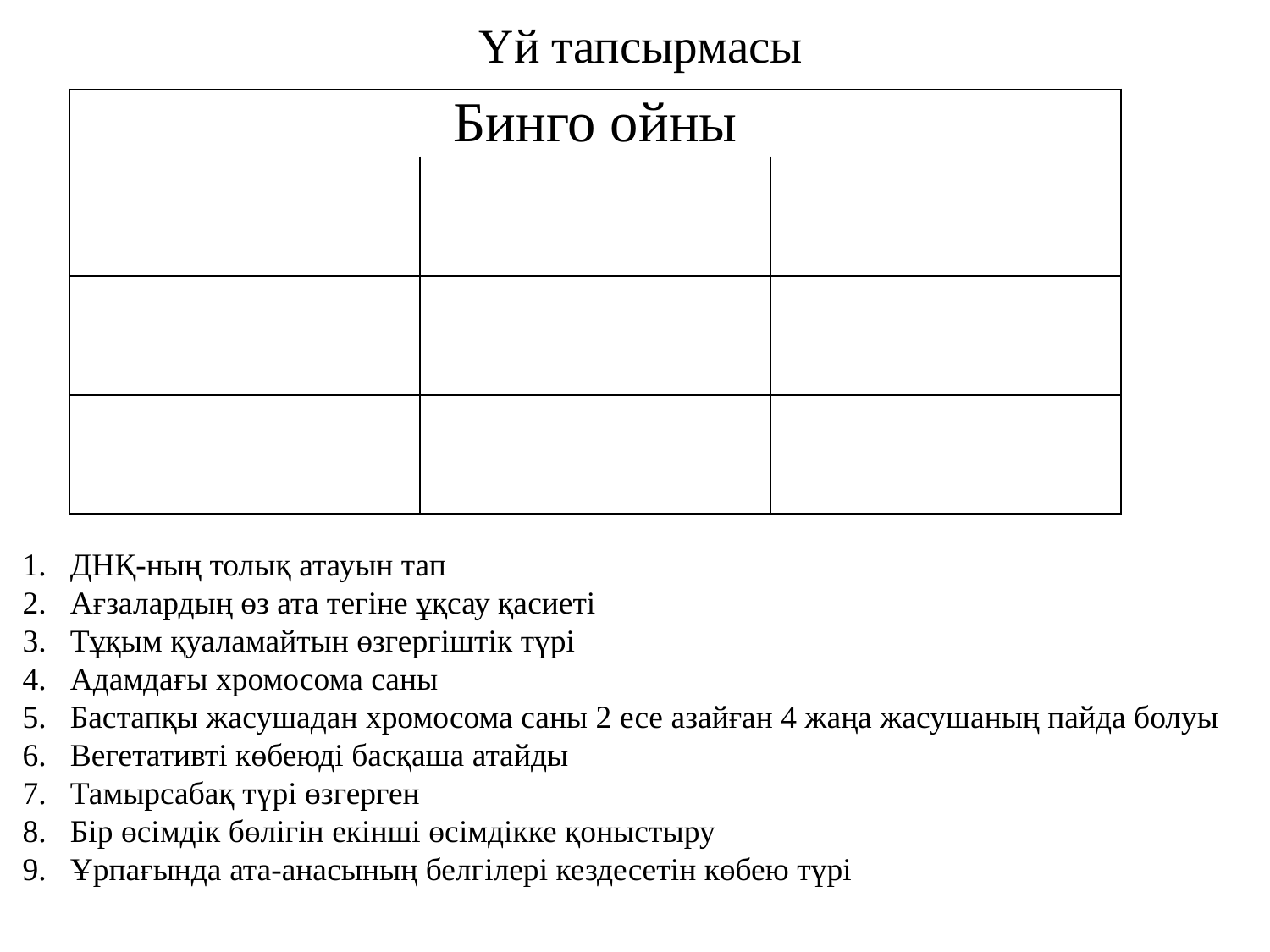

# Үй тапсырмасы
| Бинго ойны |  |  |
| --- | --- | --- |
|  |  |  |
|  |  |  |
|  |  |  |

ДНҚ-ның толық атауын тап
Ағзалардың өз ата тегіне ұқсау қасиеті
Тұқым қуаламайтын өзгергіштік түрі
Адамдағы хромосома саны
Бастапқы жасушадан хромосома саны 2 есе азайған 4 жаңа жасушаның пайда болуы
Вегетативті көбеюді басқаша атайды
Тамырсабақ түрі өзгерген
Бір өсімдік бөлігін екінші өсімдікке қоныстыру
Ұрпағында ата-анасының белгілері кездесетін көбею түрі